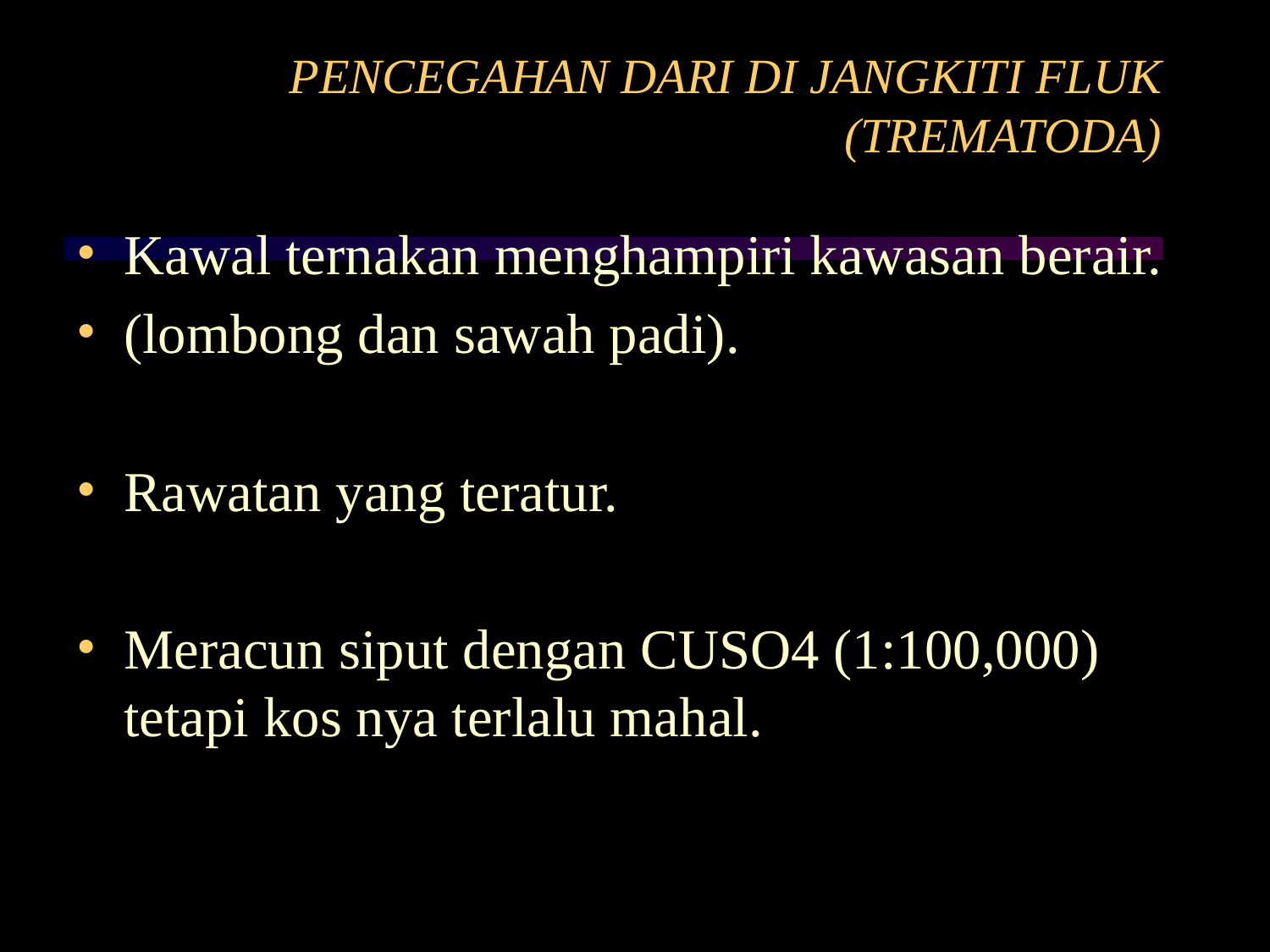

# PENCEGAHAN DARI DI JANGKITI FLUK (TREMATODA)
Kawal ternakan menghampiri kawasan berair.
(lombong dan sawah padi).

Rawatan yang teratur.

Meracun siput dengan CUSO4 (1:100,000) tetapi kos nya terlalu mahal.